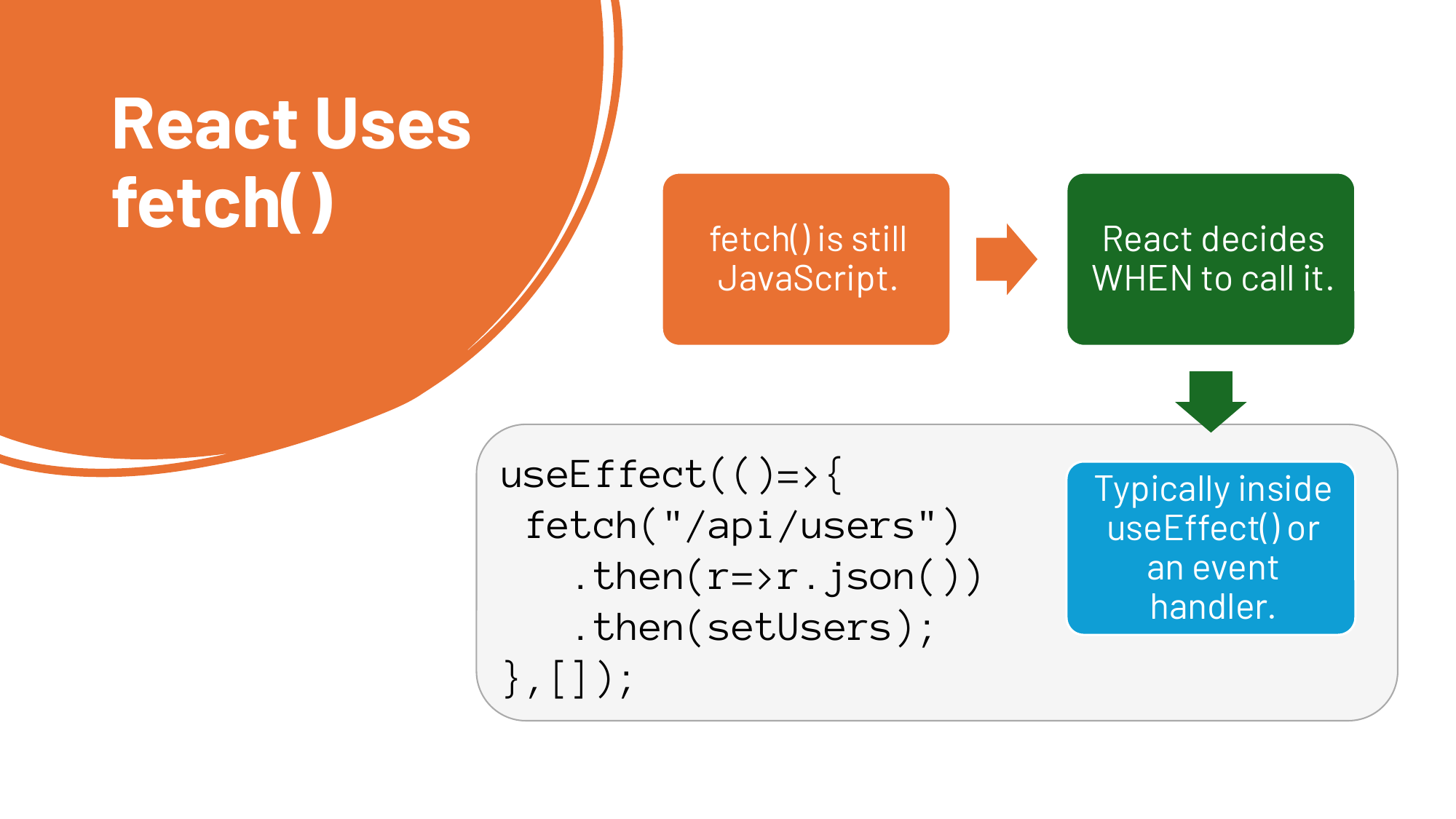

fetch() is still JavaScript.

React decides WHEN to call it.

Typically inside useEffect() or an event handler.
React Uses fetch()
useEffect(()=>{
 fetch("/api/users")
   .then(r=>r.json())
   .then(setUsers);
},[]);